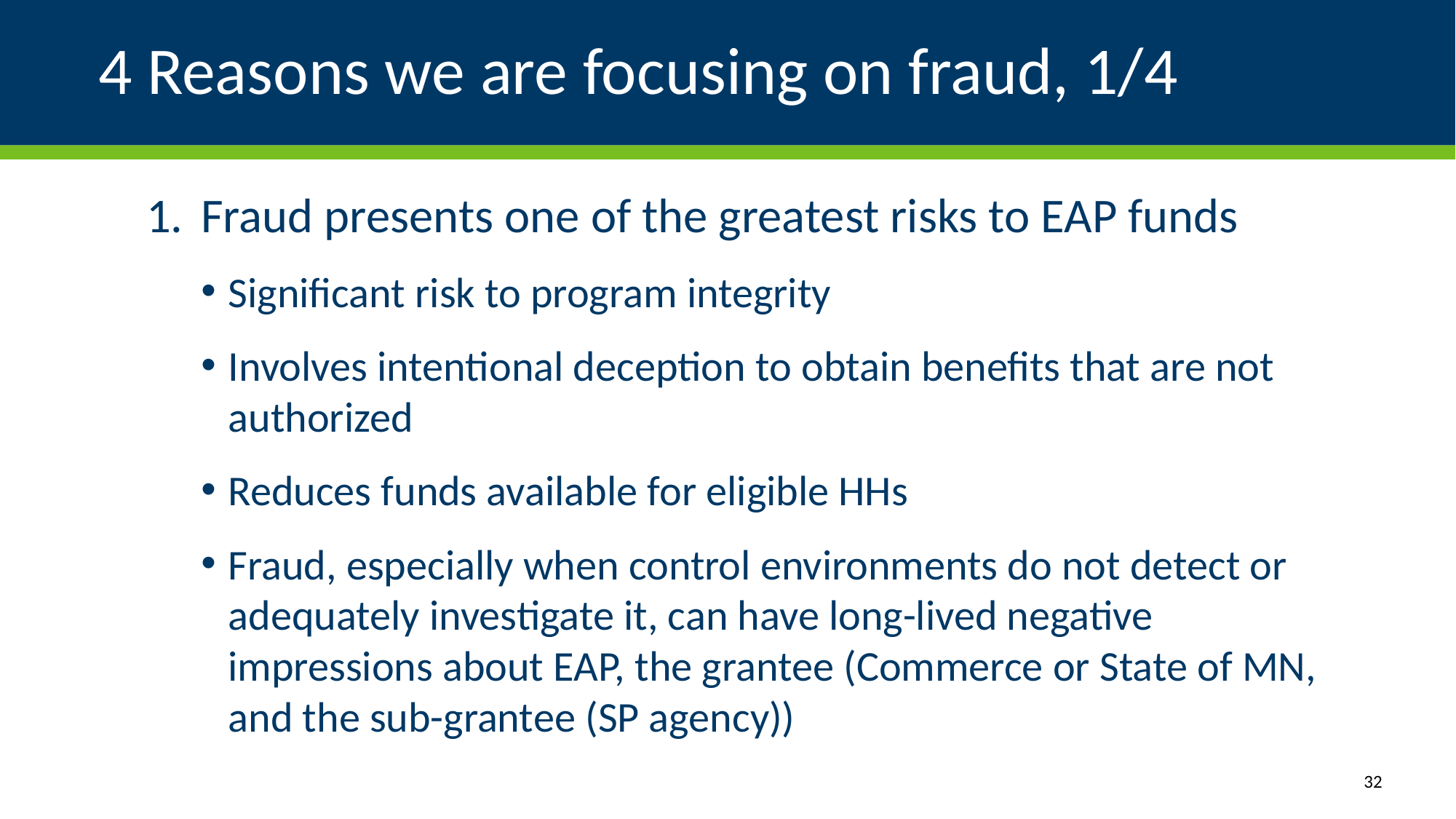

# 4 Reasons we are focusing on fraud, 1/4
Fraud presents one of the greatest risks to EAP funds
Significant risk to program integrity
Involves intentional deception to obtain benefits that are not authorized
Reduces funds available for eligible HHs
Fraud, especially when control environments do not detect or adequately investigate it, can have long-lived negative impressions about EAP, the grantee (Commerce or State of MN, and the sub-grantee (SP agency))

32